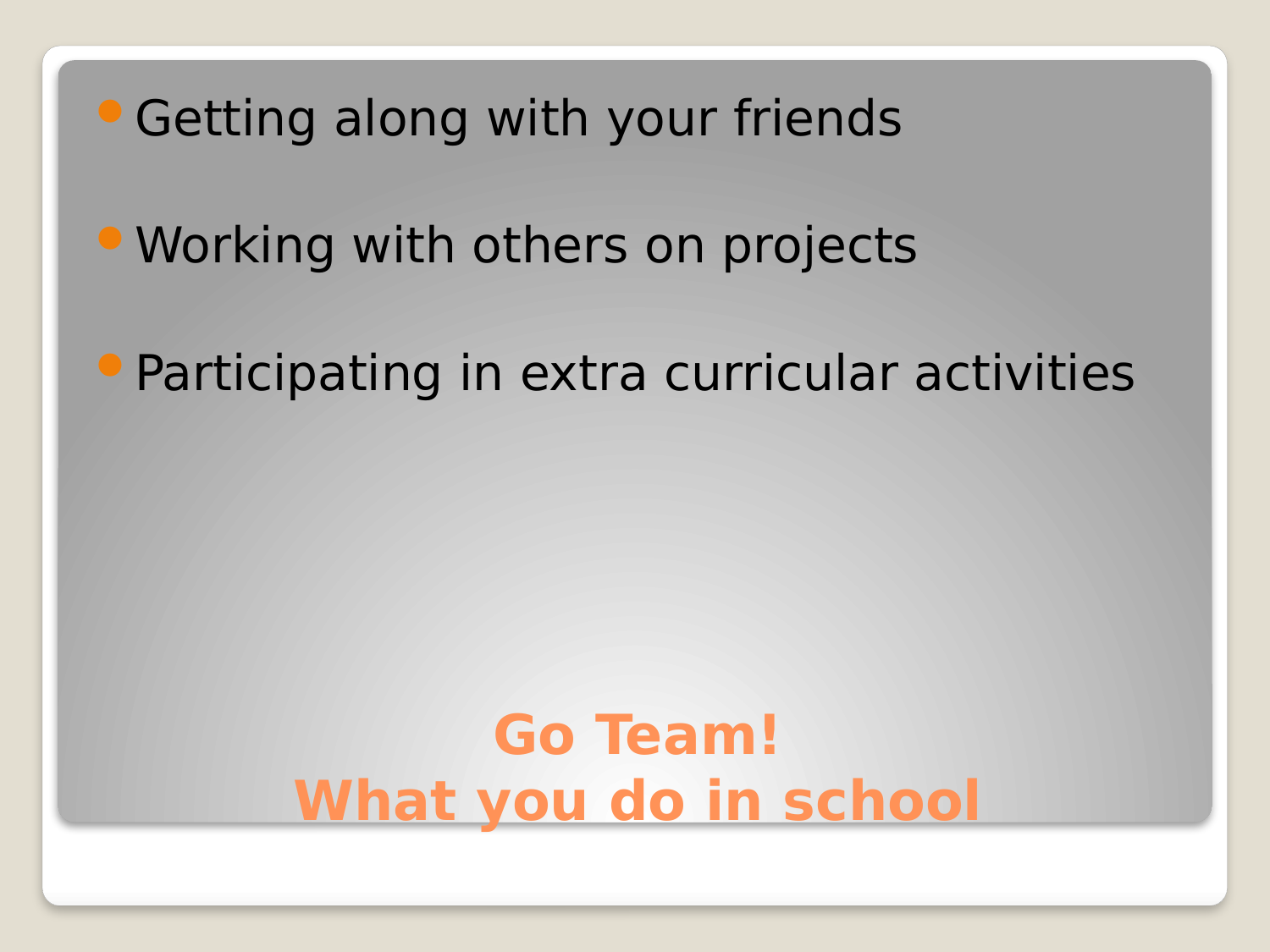

Getting along with your friends

Working with others on projects

Participating in extra curricular activities

# Go Team! What you do in school